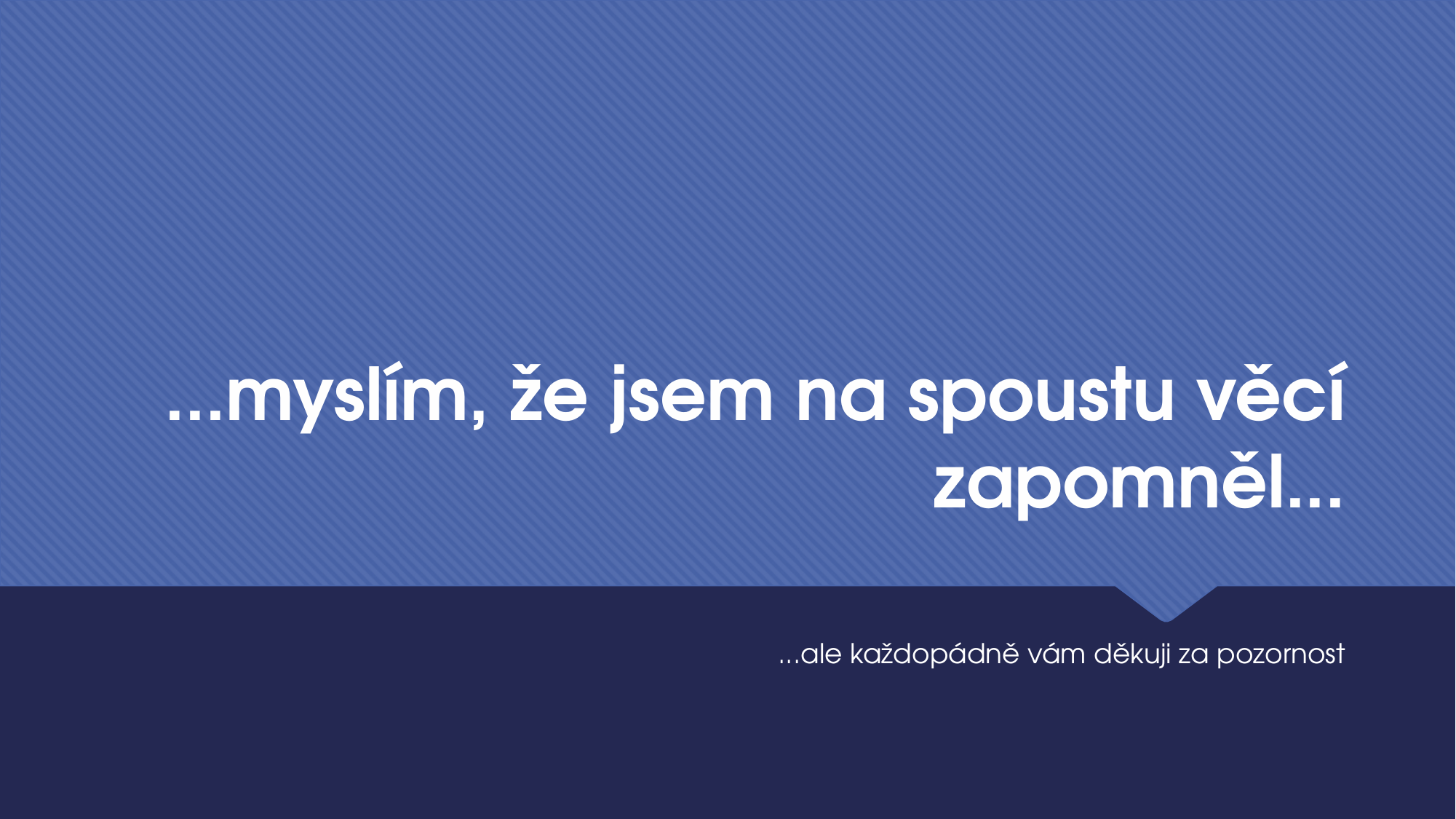

# ...myslím, že jsem na spoustu věcí zapomněl...
...ale každopádně vám děkuji za pozornost